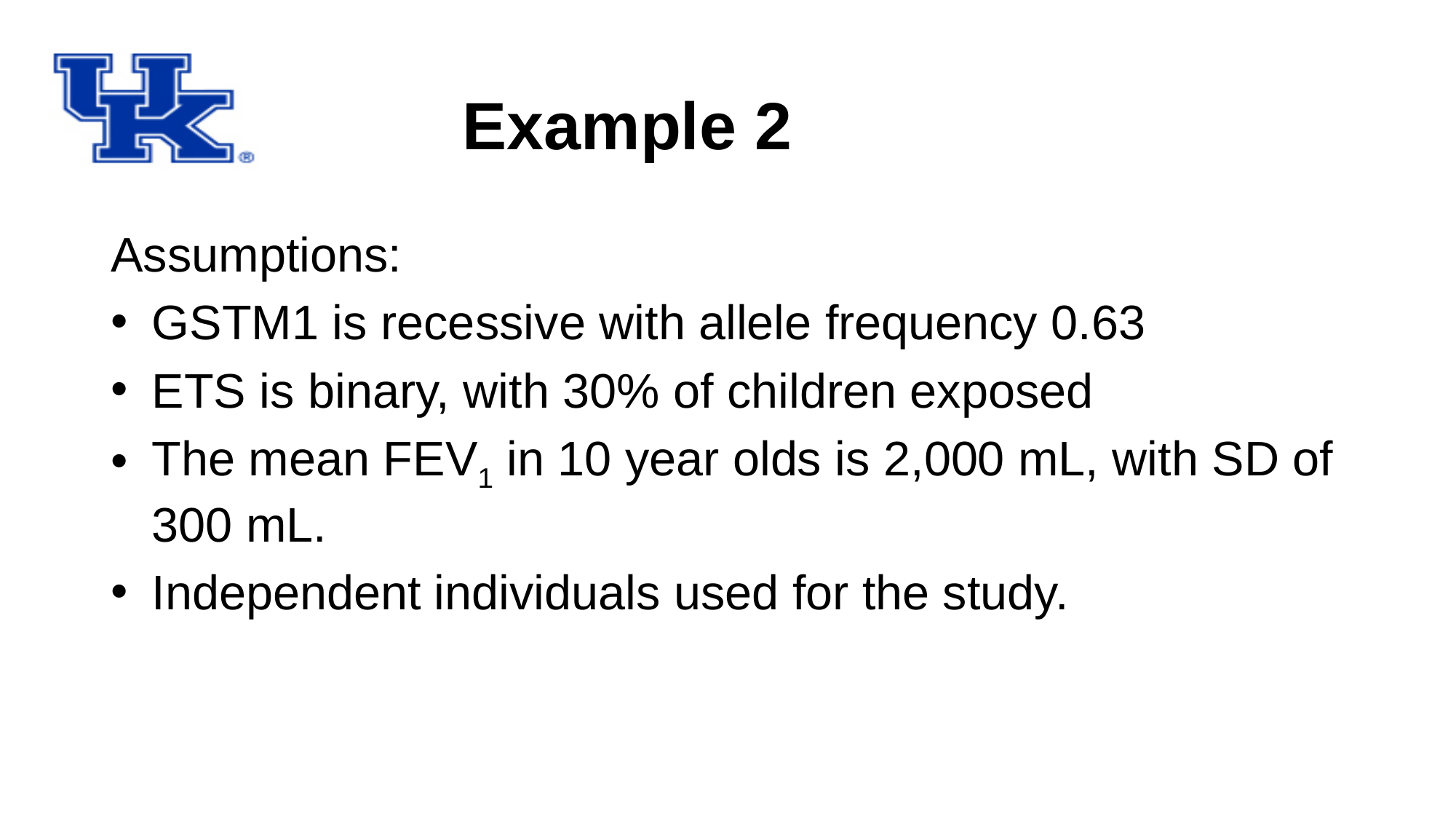

Example 2
Assumptions:
GSTM1 is recessive with allele frequency 0.63
ETS is binary, with 30% of children exposed
The mean FEV1 in 10 year olds is 2,000 mL, with SD of 300 mL.
Independent individuals used for the study.